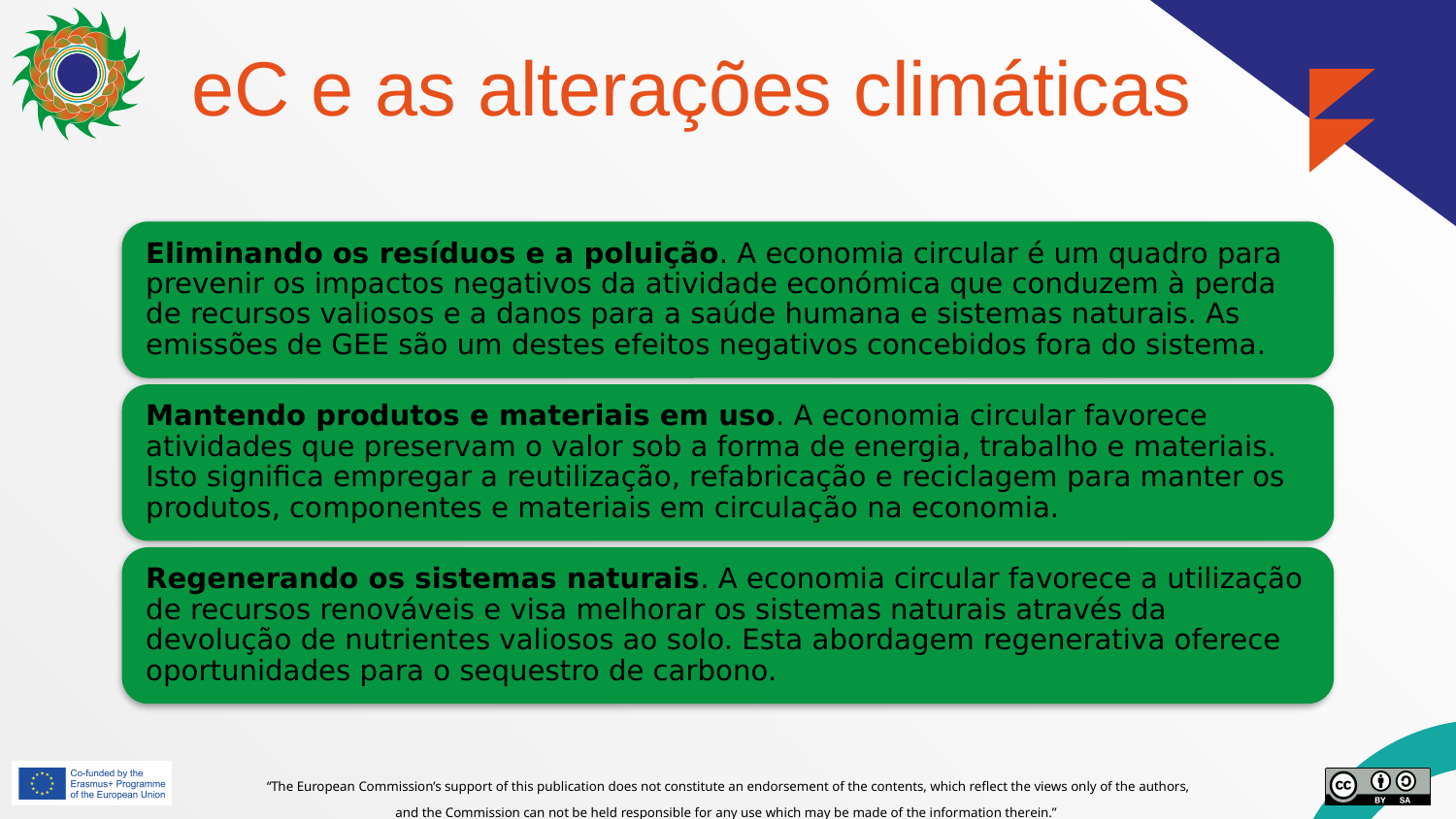

# eC e as alterações climáticas
Eliminando os resíduos e a poluição. A economia circular é um quadro para prevenir os impactos negativos da atividade económica que conduzem à perda de recursos valiosos e a danos para a saúde humana e sistemas naturais. As emissões de GEE são um destes efeitos negativos concebidos fora do sistema.
Mantendo produtos e materiais em uso. A economia circular favorece atividades que preservam o valor sob a forma de energia, trabalho e materiais. Isto significa empregar a reutilização, refabricação e reciclagem para manter os produtos, componentes e materiais em circulação na economia.
Regenerando os sistemas naturais. A economia circular favorece a utilização de recursos renováveis e visa melhorar os sistemas naturais através da devolução de nutrientes valiosos ao solo. Esta abordagem regenerativa oferece oportunidades para o sequestro de carbono.